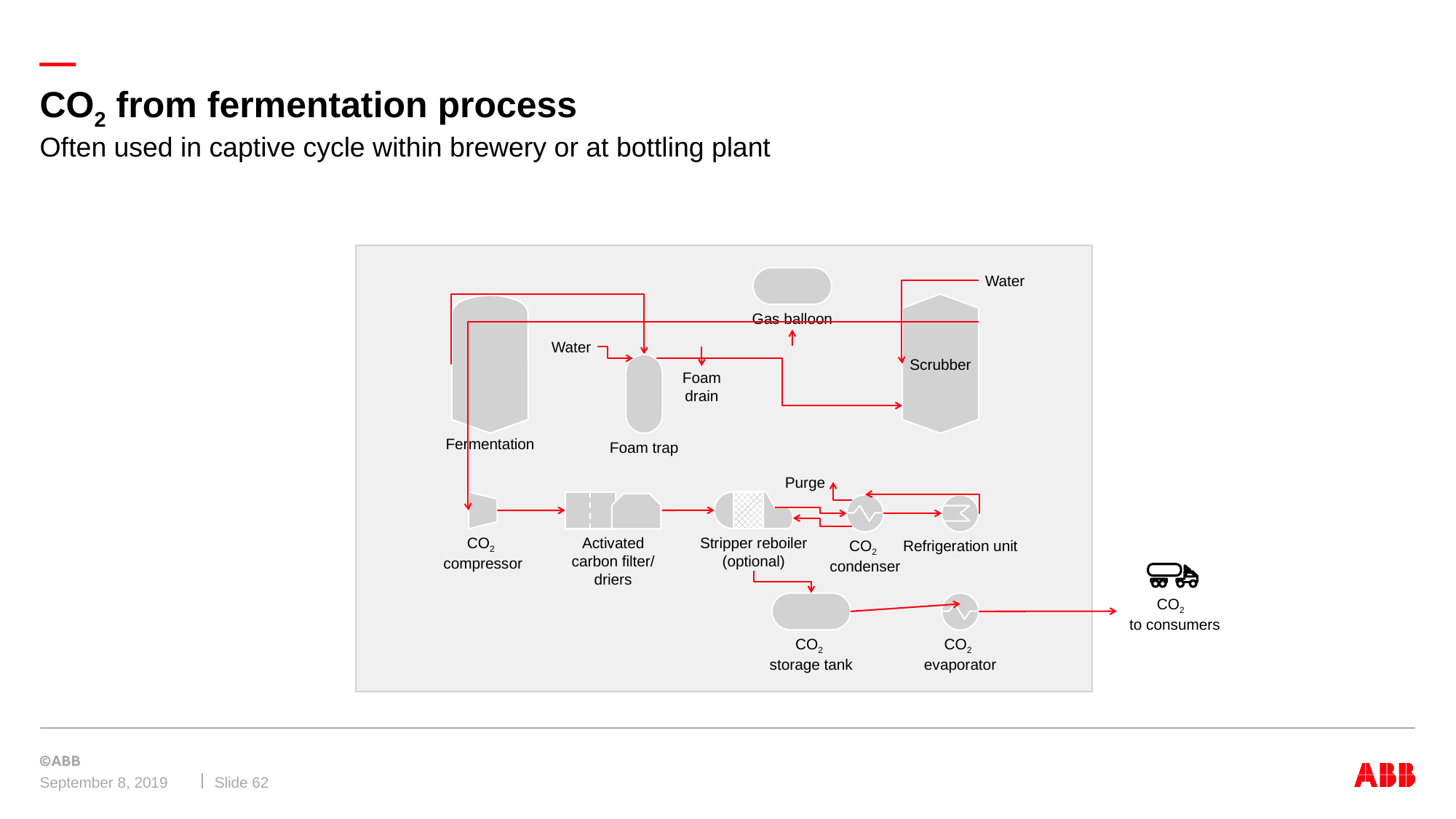

# CO2 from fermentation process
Often used in captive cycle within brewery or at bottling plant

Gas balloon
Water
Scrubber

Fermentation
Water

Foam trap
Foam drain
Purge

CO2
compressor

Activated carbon filter/ driers

Stripper reboiler (optional)

CO2
condenser

Refrigeration unit

CO2
 to consumers

CO2
storage tank

CO2
evaporator

Slide 62
September 8, 2019